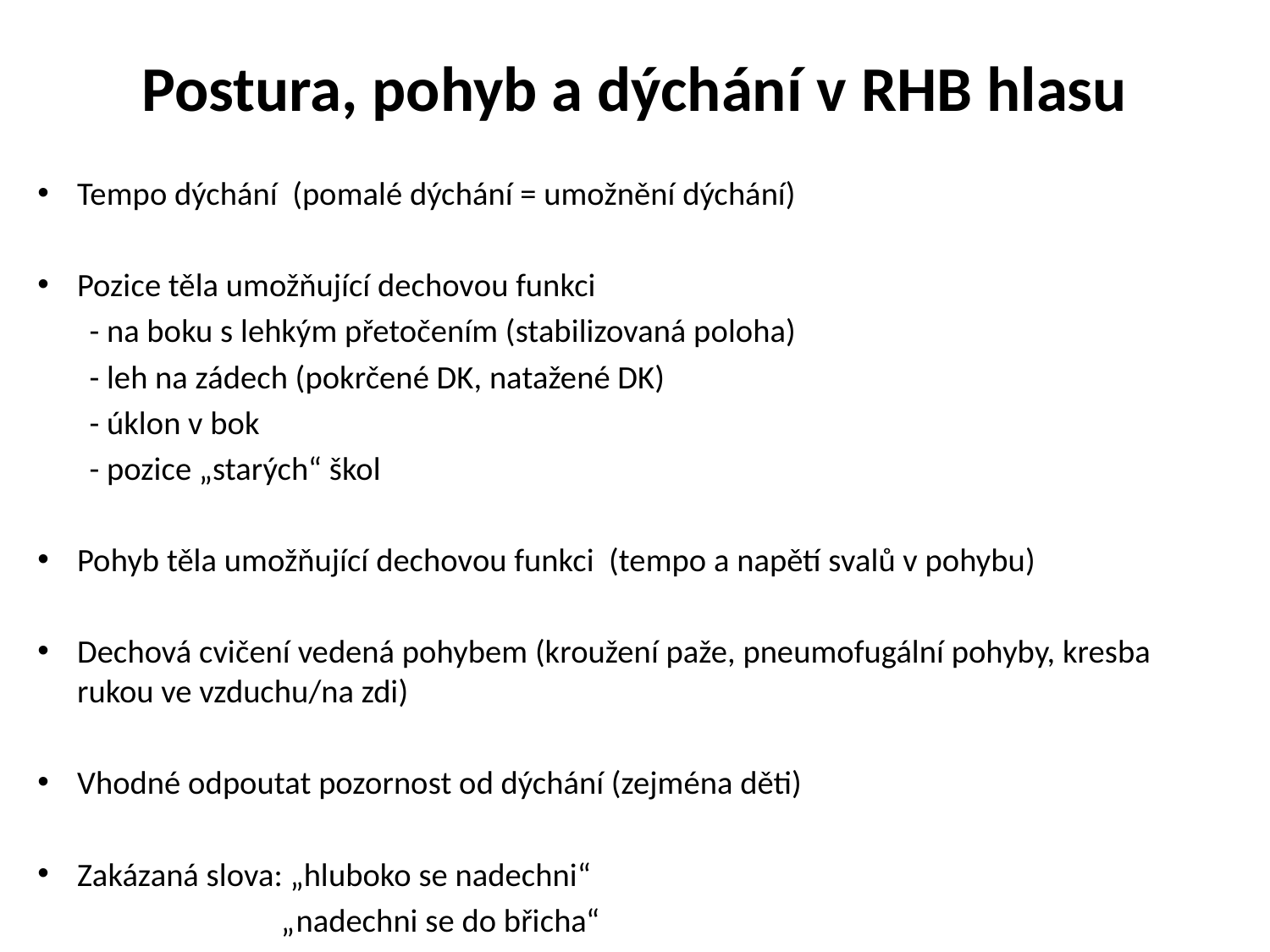

# Postura, pohyb a dýchání v RHB hlasu
Tempo dýchání  (pomalé dýchání = umožnění dýchání)

Pozice těla umožňující dechovou funkci
       - na boku s lehkým přetočením (stabilizovaná poloha)
       - leh na zádech (pokrčené DK, natažené DK)
       - úklon v bok
       - pozice „starých“ škol

Pohyb těla umožňující dechovou funkci  (tempo a napětí svalů v pohybu)

Dechová cvičení vedená pohybem (kroužení paže, pneumofugální pohyby, kresba rukou ve vzduchu/na zdi)

Vhodné odpoutat pozornost od dýchání (zejména děti)

Zakázaná slova: „hluboko se nadechni“
                                 „nadechni se do břicha“